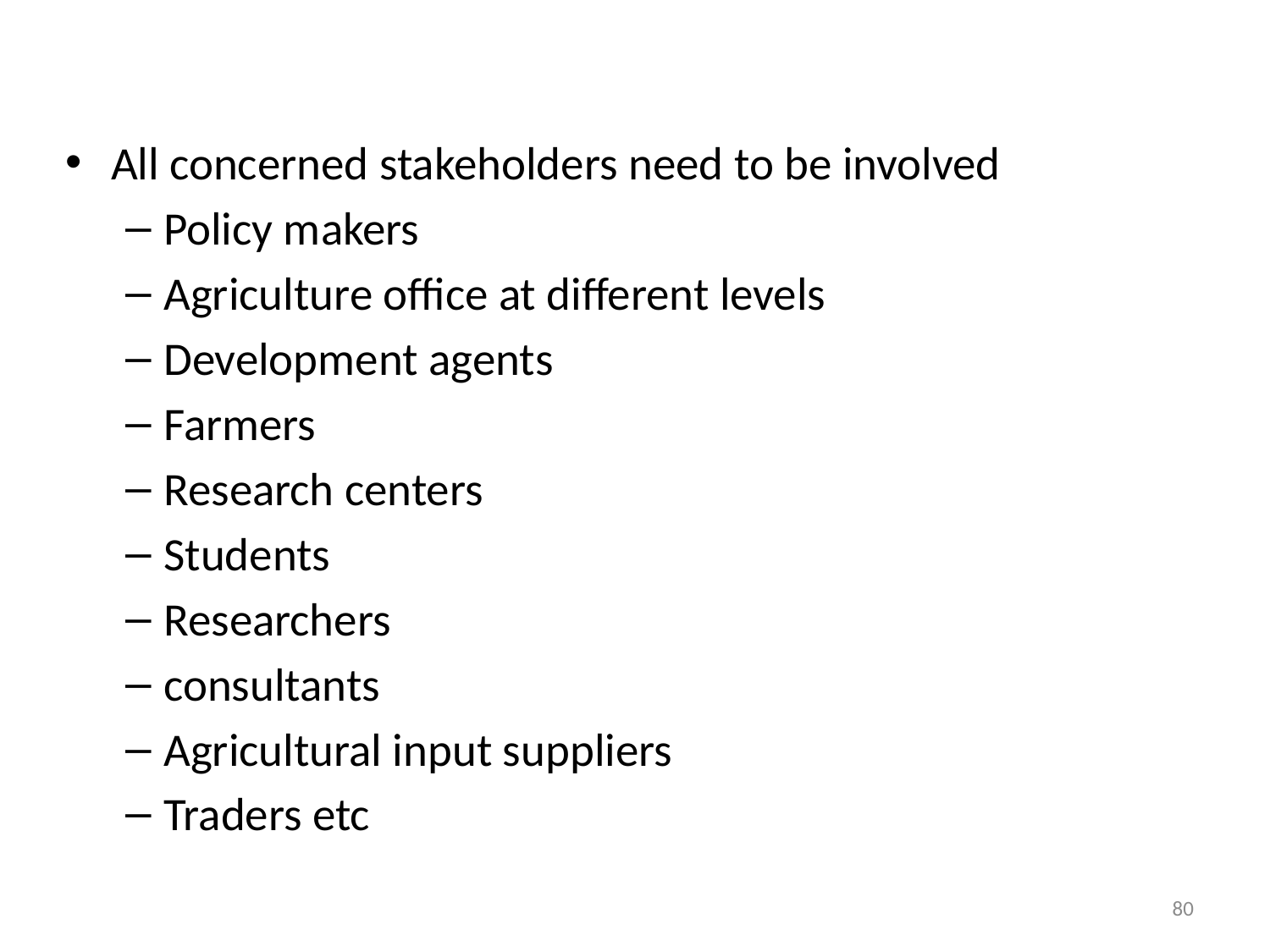

#
All concerned stakeholders need to be involved
Policy makers
Agriculture office at different levels
Development agents
Farmers
Research centers
Students
Researchers
consultants
Agricultural input suppliers
Traders etc

80